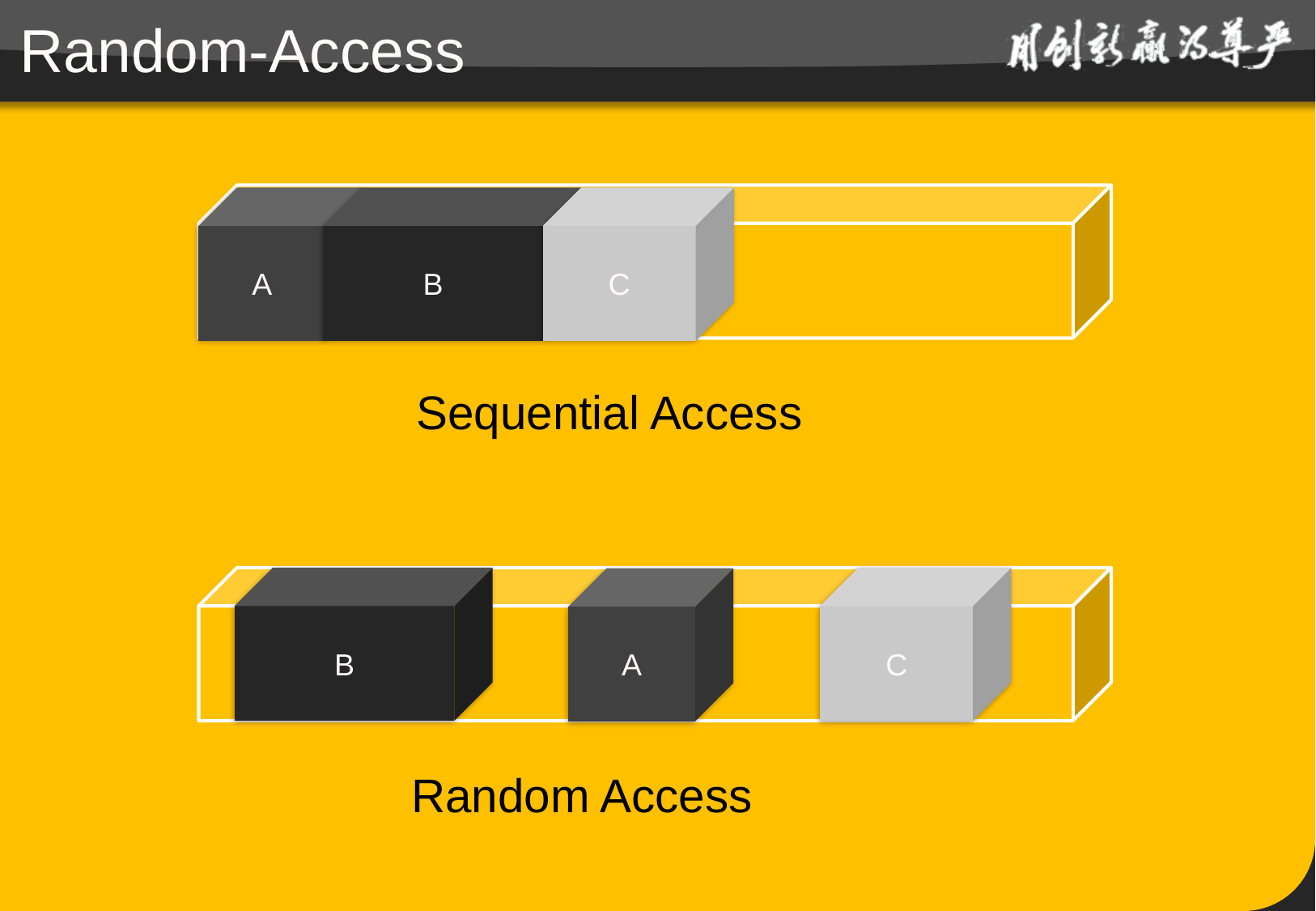

# Random-Access

A
B
C
Sequential Access

B
C
A
Random Access